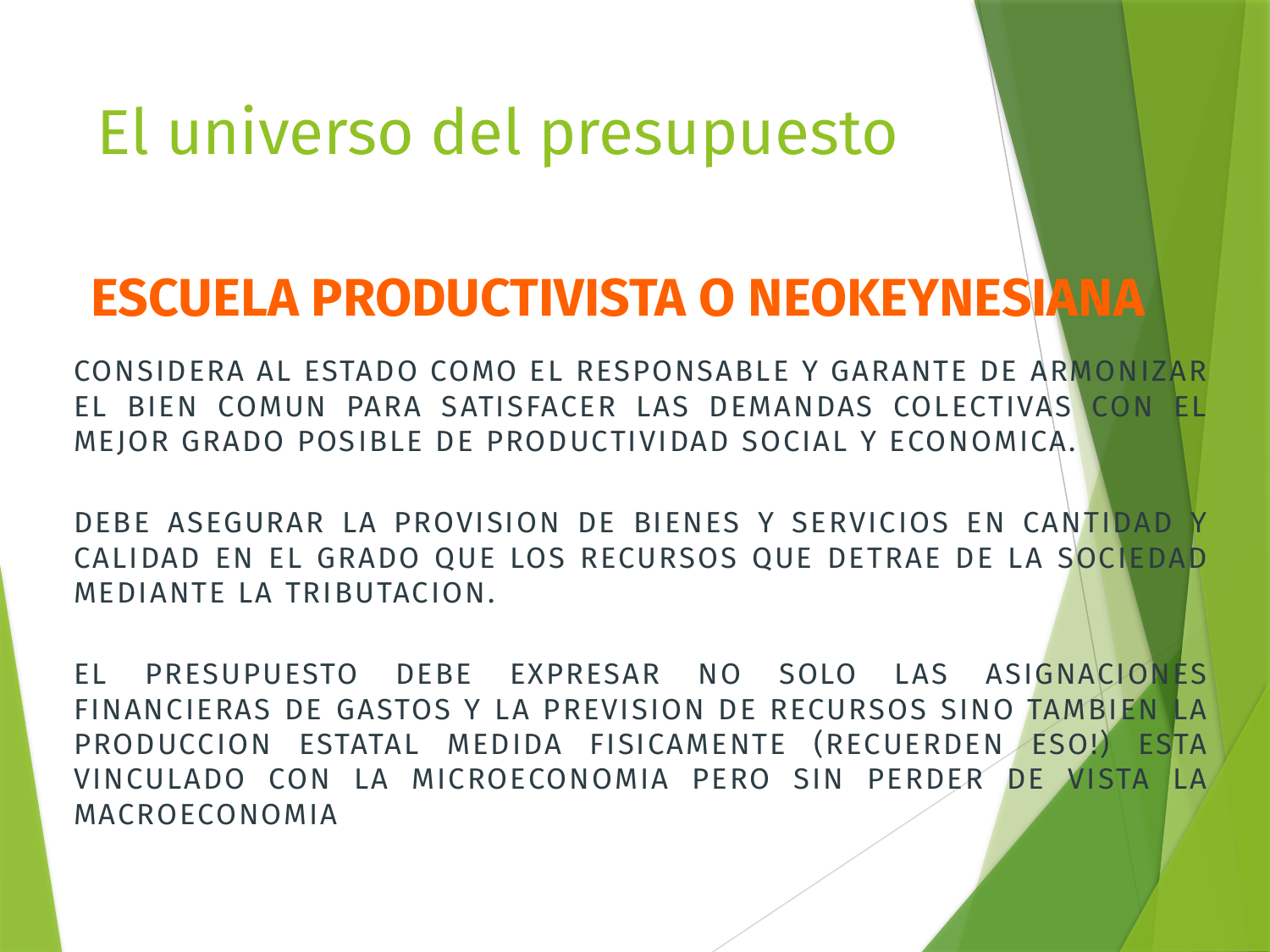

# El universo del presupuesto
ESCUELA PRODUCTIVISTA O NEOKEYNESIANA
CONSIDERA AL ESTADO COMO EL RESPONSABLE Y GARANTE DE ARMONIZAR EL BIEN COMUN PARA SATISFACER LAS DEMANDAS COLECTIVAS CON EL MEJOR GRADO POSIBLE DE PRODUCTIVIDAD SOCIAL Y ECONOMICA.

DEBE ASEGURAR LA PROVISION DE BIENES Y SERVICIOS EN CANTIDAD Y CALIDAD EN EL GRADO QUE LOS RECURSOS QUE DETRAE DE LA SOCIEDAD MEDIANTE LA TRIBUTACION.

EL PRESUPUESTO DEBE EXPRESAR NO SOLO LAS ASIGNACIONES FINANCIERAS DE GASTOS Y LA PREVISION DE RECURSOS SINO TAMBIEN LA PRODUCCION ESTATAL MEDIDA FISICAMENTE (RECUERDEN ESO!) ESTA VINCULADO CON LA MICROECONOMIA PERO SIN PERDER DE VISTA LA MACROECONOMIA